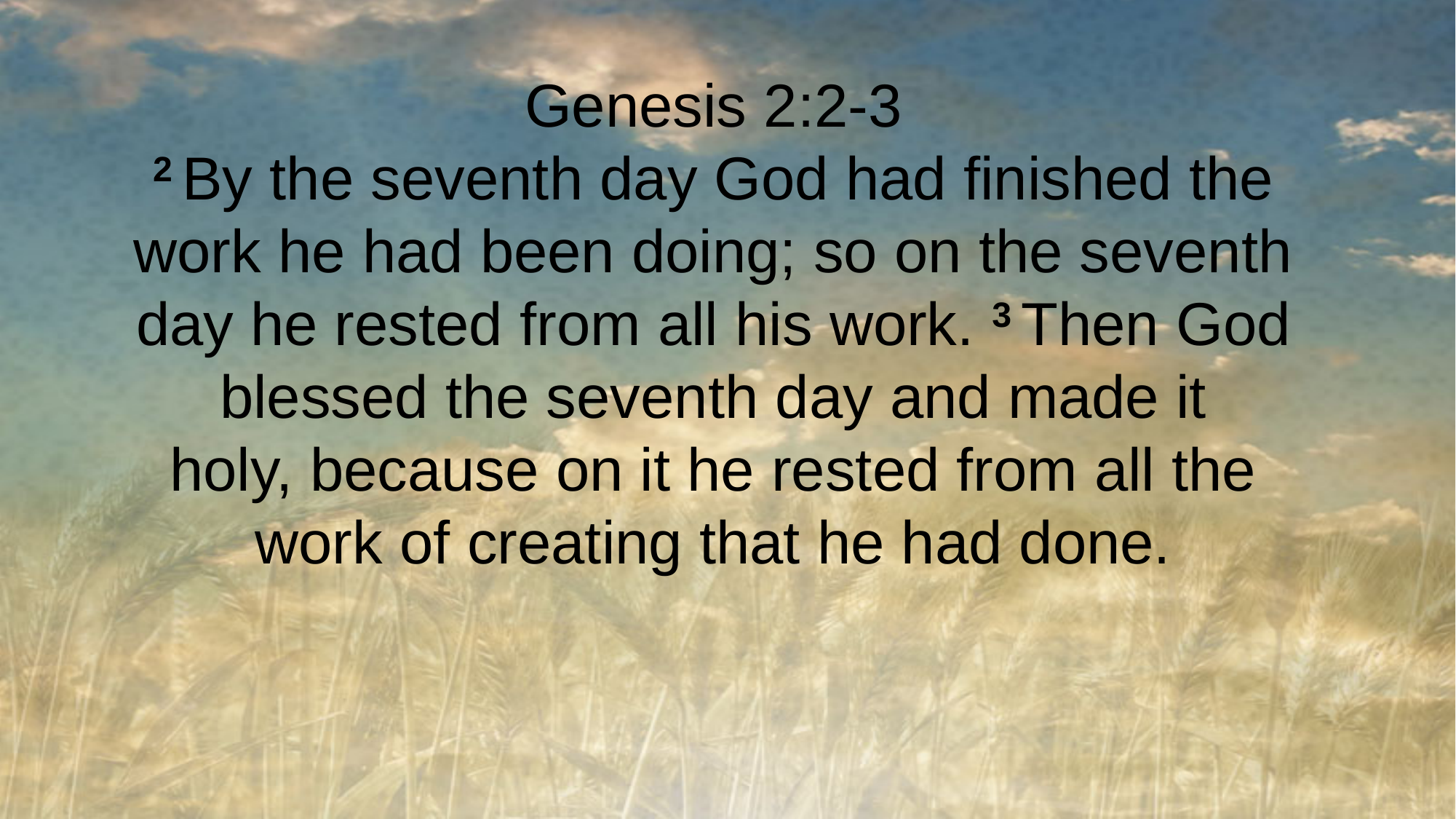

Genesis 2:2-3
2 By the seventh day God had finished the work he had been doing; so on the seventh day he rested from all his work. 3 Then God blessed the seventh day and made it holy, because on it he rested from all the work of creating that he had done.